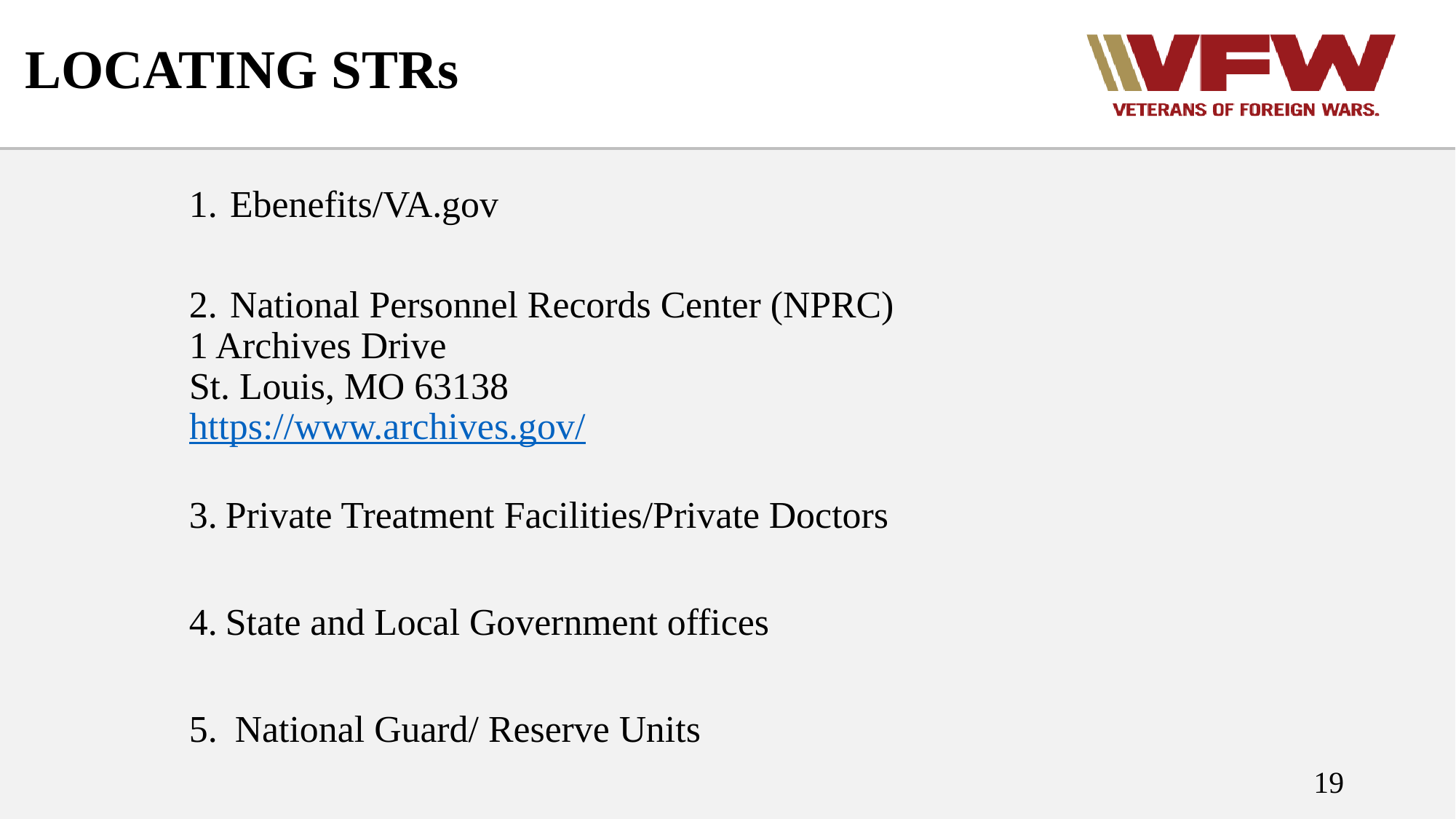

# LOCATING STRs
Ebenefits/VA.gov

National Personnel Records Center (NPRC)
		1 Archives Drive
		St. Louis, MO 63138
		https://www.archives.gov/

Private Treatment Facilities/Private Doctors

State and Local Government offices

 National Guard/ Reserve Units
19